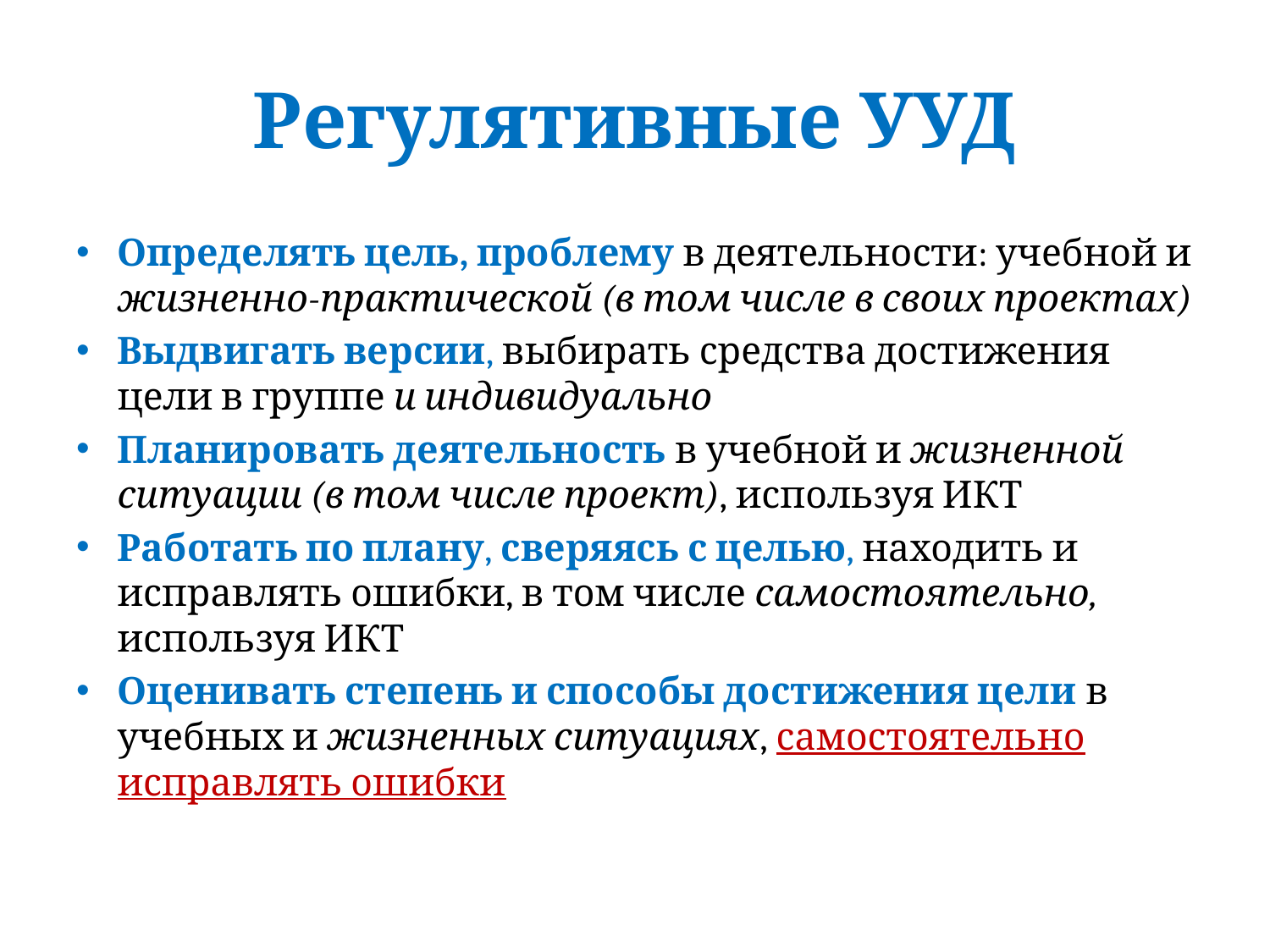

# Регулятивные УУД
Определять цель, проблему в деятельности: учебной и жизненно-практической (в том числе в своих проектах)
Выдвигать версии, выбирать средства достижения цели в группе и индивидуально
Планировать деятельность в учебной и жизненной ситуации (в том числе проект), используя ИКТ
Работать по плану, сверяясь с целью, находить и исправлять ошибки, в том числе самостоятельно, используя ИКТ
Оценивать степень и способы достижения цели в учебных и жизненных ситуациях, самостоятельно исправлять ошибки